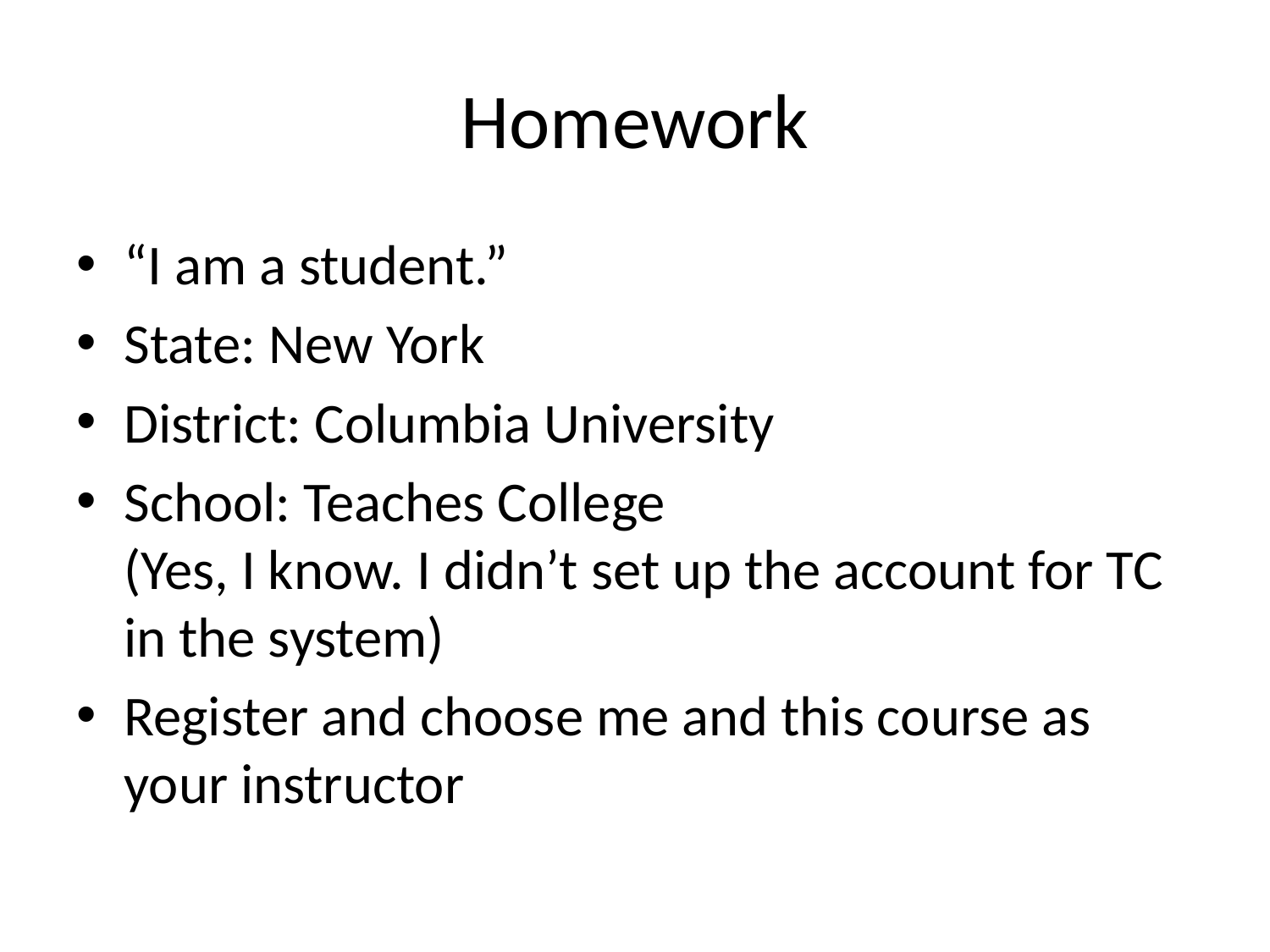

# Homework
“I am a student.”
State: New York
District: Columbia University
School: Teaches College
(Yes, I know. I didn’t set up the account for TC in the system)
Register and choose me and this course as your instructor